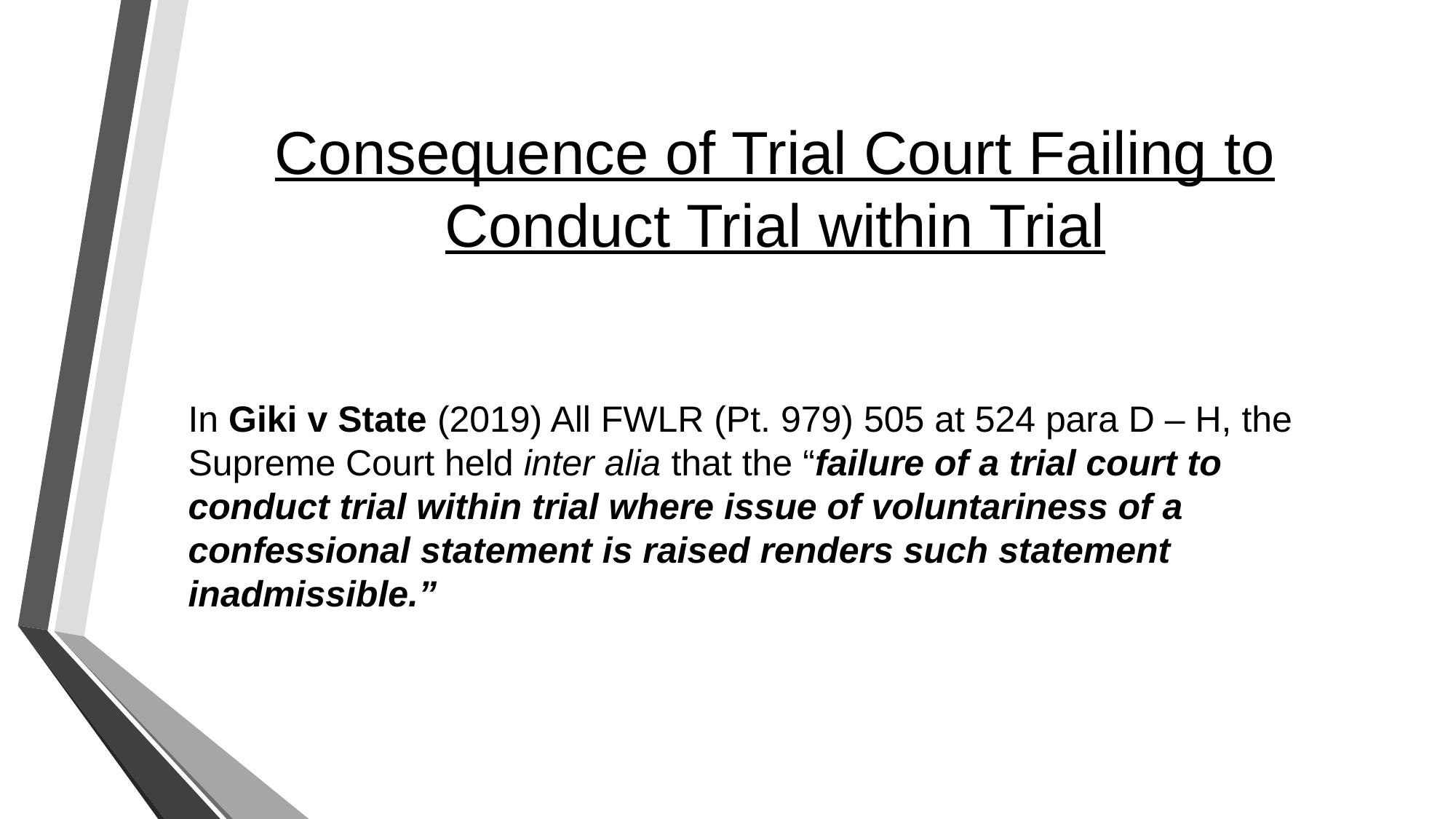

# Consequence of Trial Court Failing to Conduct Trial within Trial
In Giki v State (2019) All FWLR (Pt. 979) 505 at 524 para D – H, the Supreme Court held inter alia that the “failure of a trial court to conduct trial within trial where issue of voluntariness of a confessional statement is raised renders such statement inadmissible.”